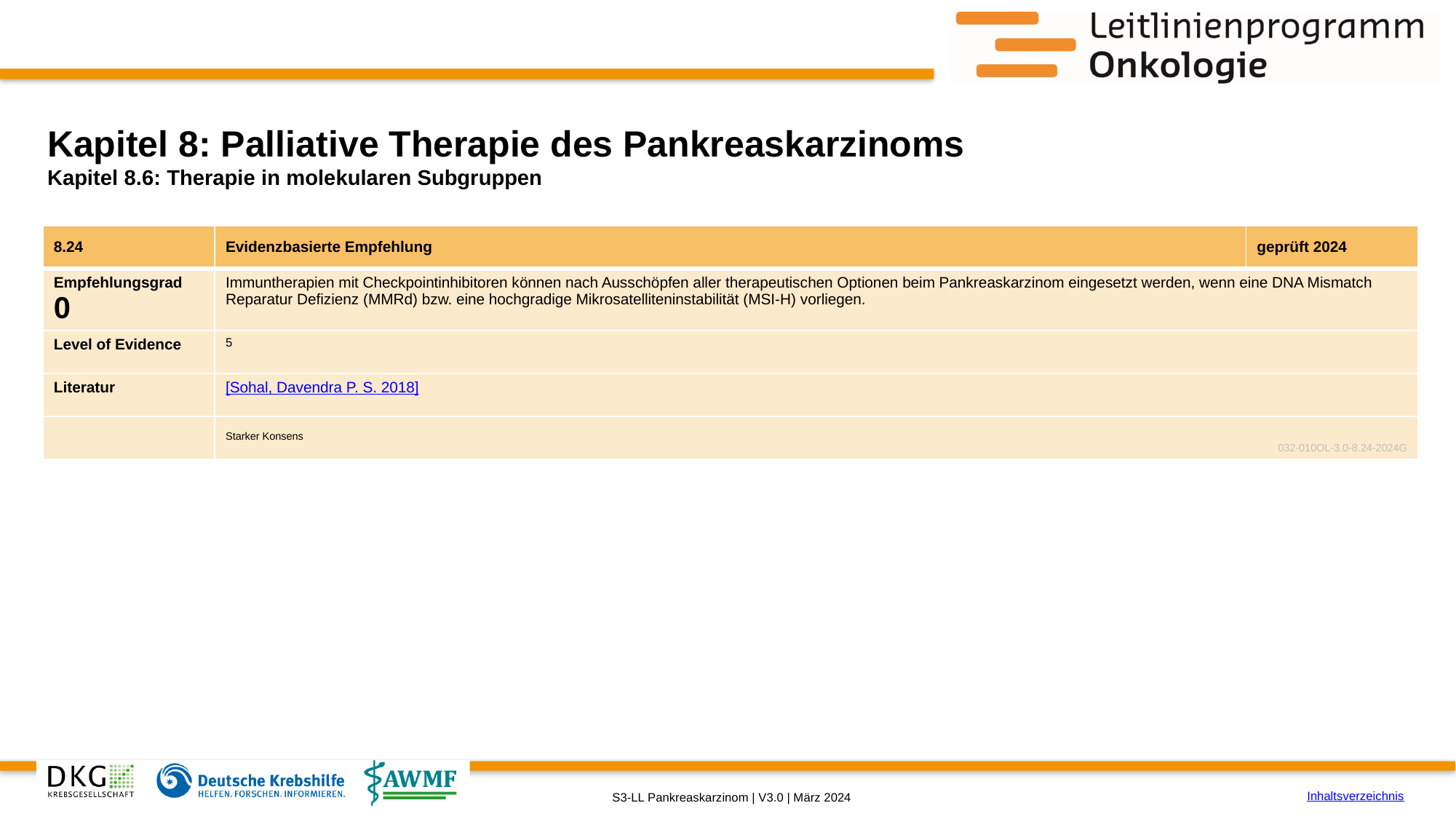

# Kapitel 8: Palliative Therapie des Pankreaskarzinoms
Kapitel 8.6: Therapie in molekularen Subgruppen
| 8.24 | Evidenzbasierte Empfehlung | geprüft 2024 |
| --- | --- | --- |
| Empfehlungsgrad 0 | Immuntherapien mit Checkpointinhibitoren können nach Ausschöpfen aller therapeutischen Optionen beim Pankreaskarzinom eingesetzt werden, wenn eine DNA Mismatch Reparatur Defizienz (MMRd) bzw. eine hochgradige Mikrosatelliteninstabilität (MSI-H) vorliegen. |  |
| Level of Evidence | 5 |  |
| Literatur | [Sohal, Davendra P. S. 2018] |  |
|  | Starker Konsens 032-010OL-3.0-8.24-2024G |  |
Inhaltsverzeichnis
S3-LL Pankreaskarzinom | V3.0 | März 2024